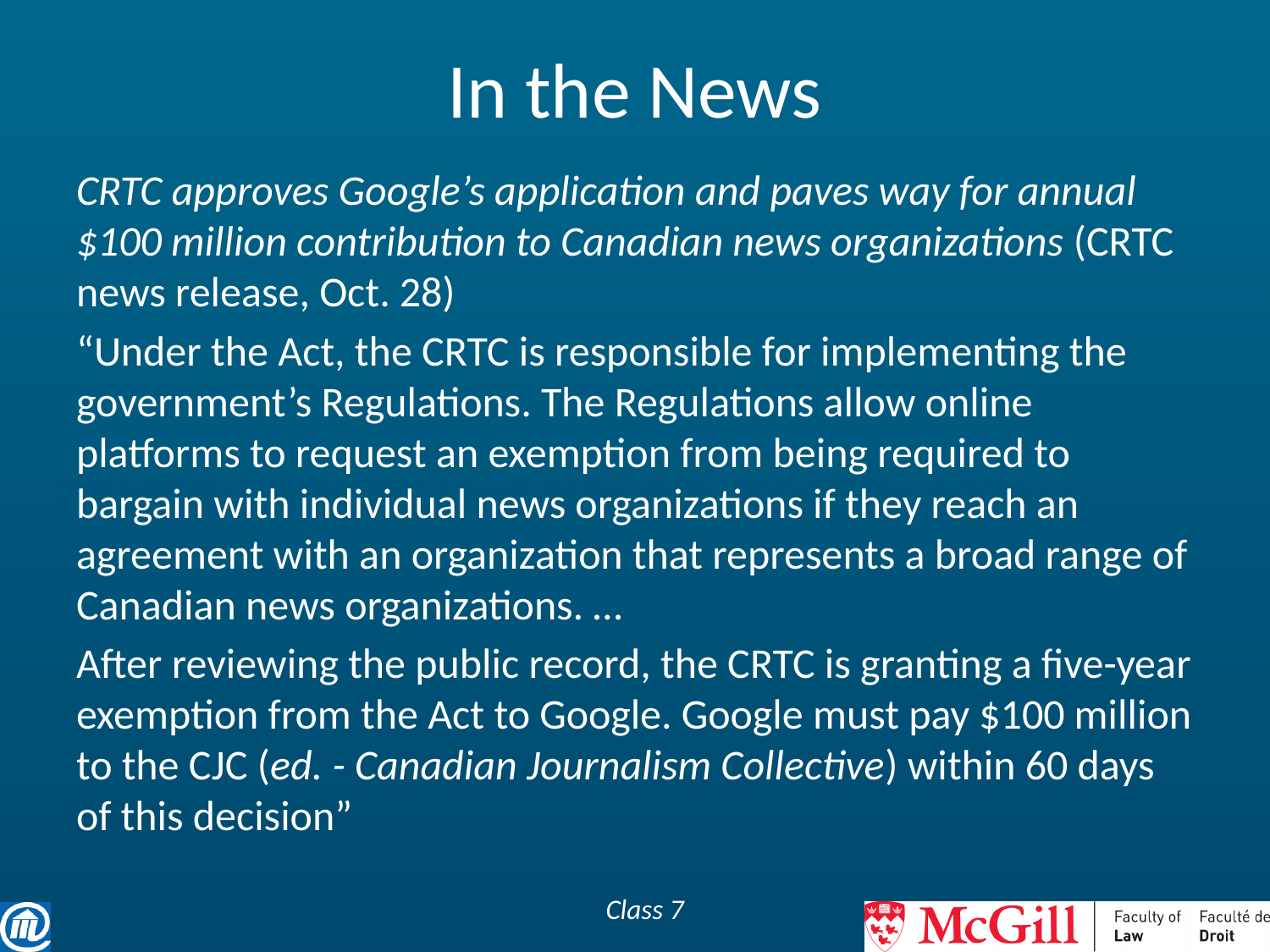

# In the News
CRTC approves Google’s application and paves way for annual $100 million contribution to Canadian news organizations (CRTC news release, Oct. 28)
“Under the Act, the CRTC is responsible for implementing the government’s Regulations. The Regulations allow online platforms to request an exemption from being required to bargain with individual news organizations if they reach an agreement with an organization that represents a broad range of Canadian news organizations. …
After reviewing the public record, the CRTC is granting a five-year exemption from the Act to Google. Google must pay $100 million to the CJC (ed. - Canadian Journalism Collective) within 60 days of this decision”

Class 7